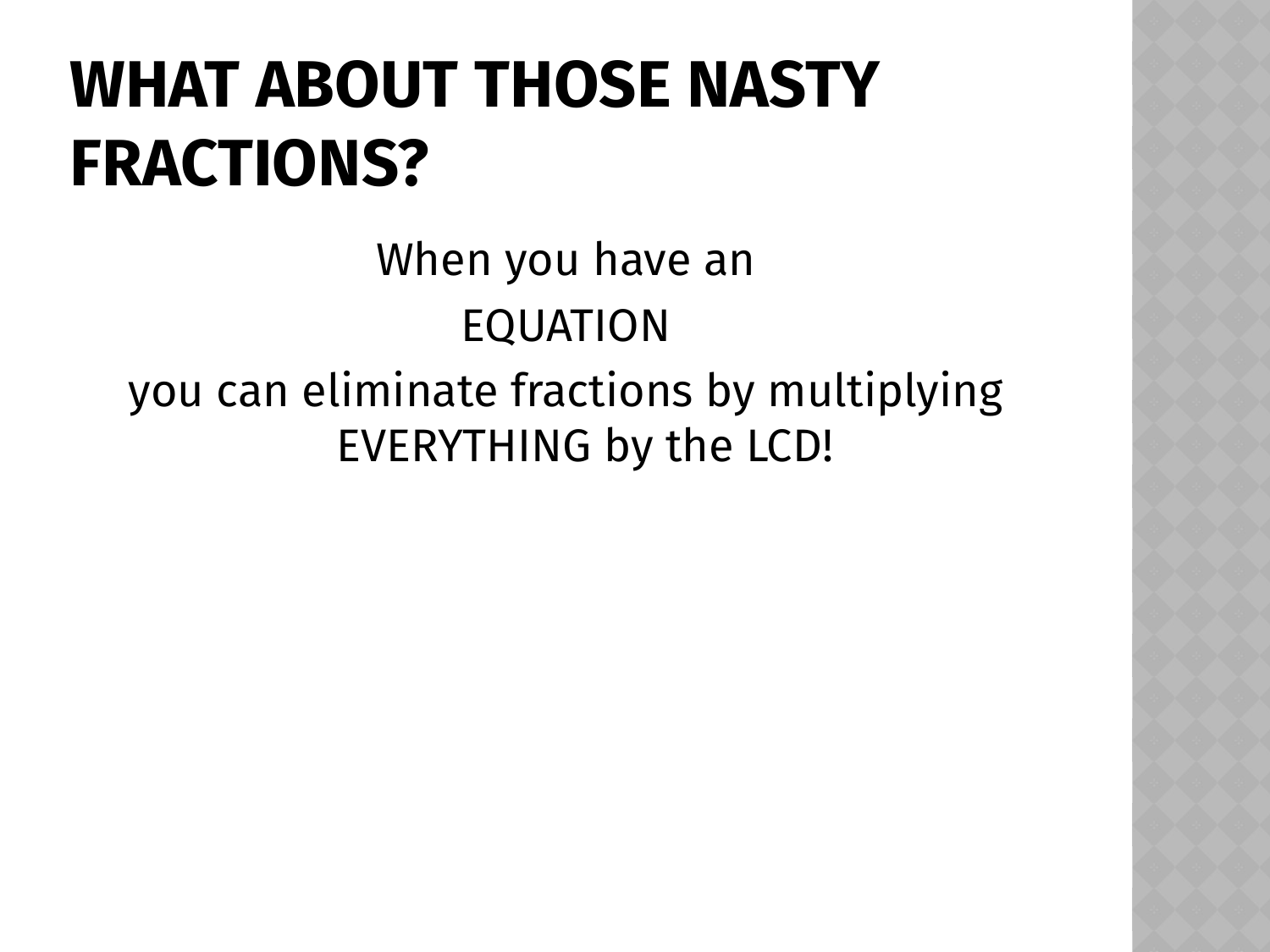

# What about those nasty fractions?
When you have an
EQUATION
you can eliminate fractions by multiplying EVERYTHING by the LCD!